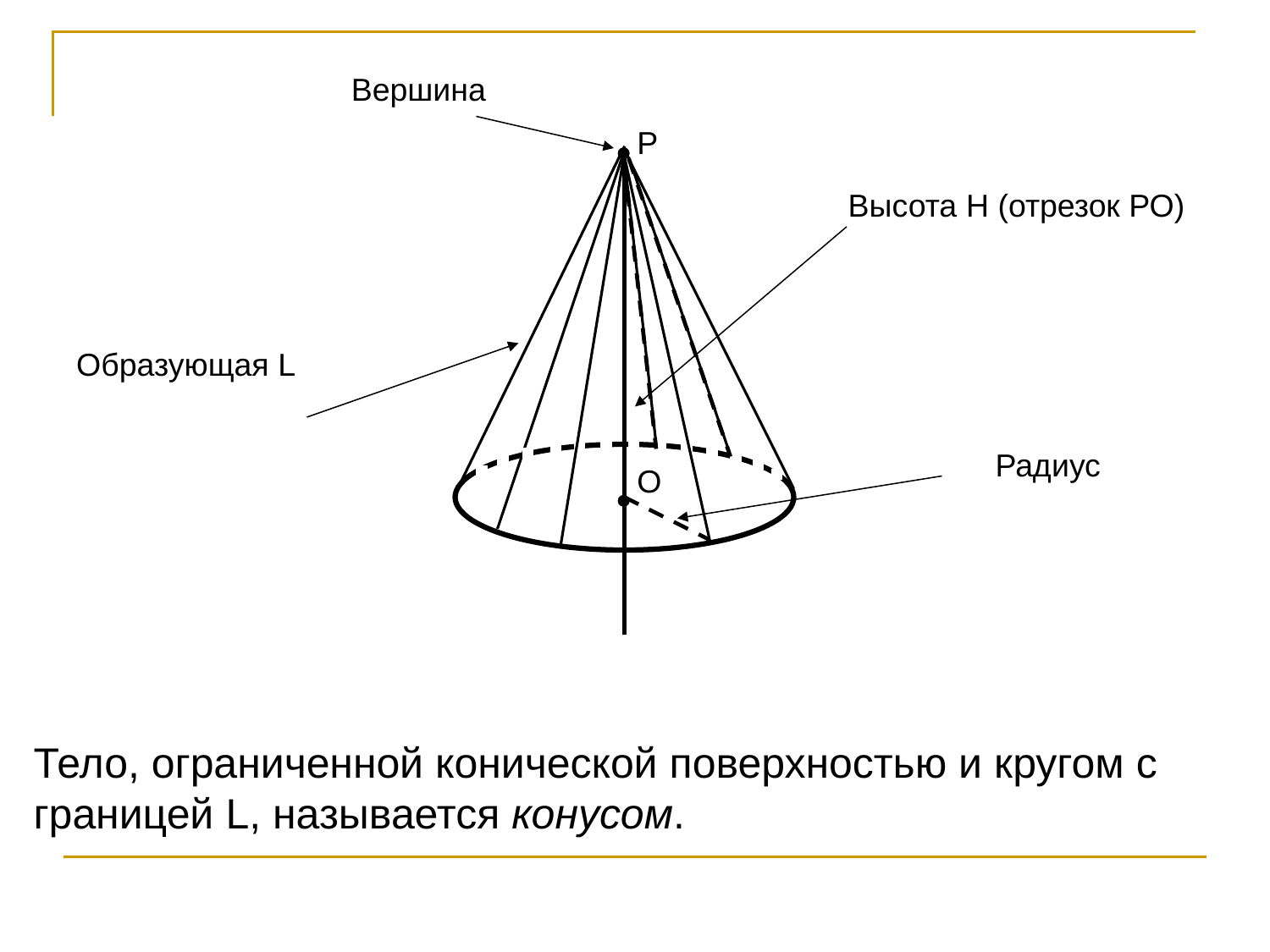

Вершина

P

Высота H (отрезок РО)

Образующая L

Радиус

О

Тело, ограниченной конической поверхностью и кругом с границей L, называется конусом.